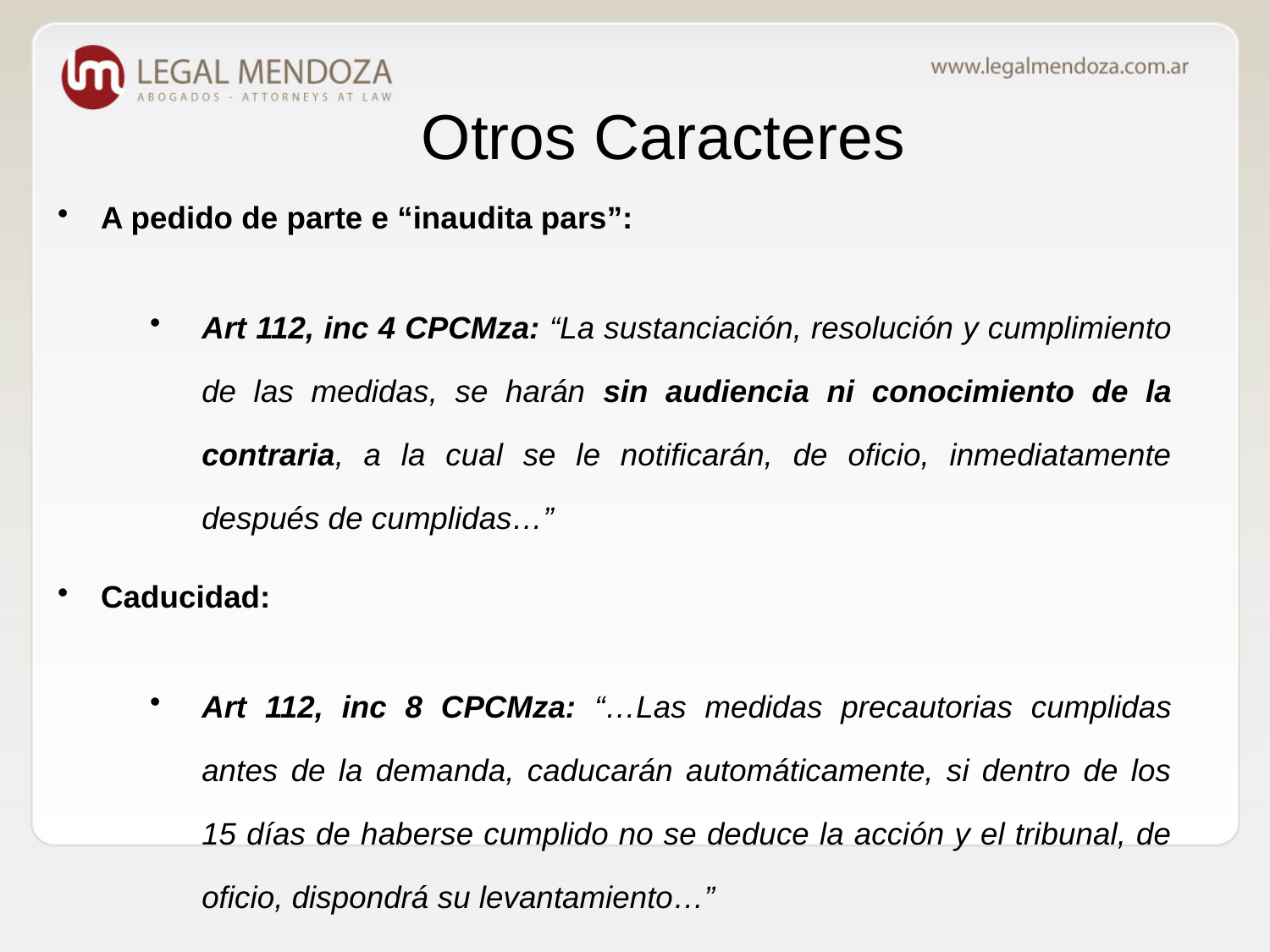

# Otros Caracteres
A pedido de parte e “inaudita pars”:

Art 112, inc 4 CPCMza: “La sustanciación, resolución y cumplimiento de las medidas, se harán sin audiencia ni conocimiento de la contraria, a la cual se le notificarán, de oficio, inmediatamente después de cumplidas…”

Caducidad:

Art 112, inc 8 CPCMza: “…Las medidas precautorias cumplidas antes de la demanda, caducarán automáticamente, si dentro de los 15 días de haberse cumplido no se deduce la acción y el tribunal, de oficio, dispondrá su levantamiento…”